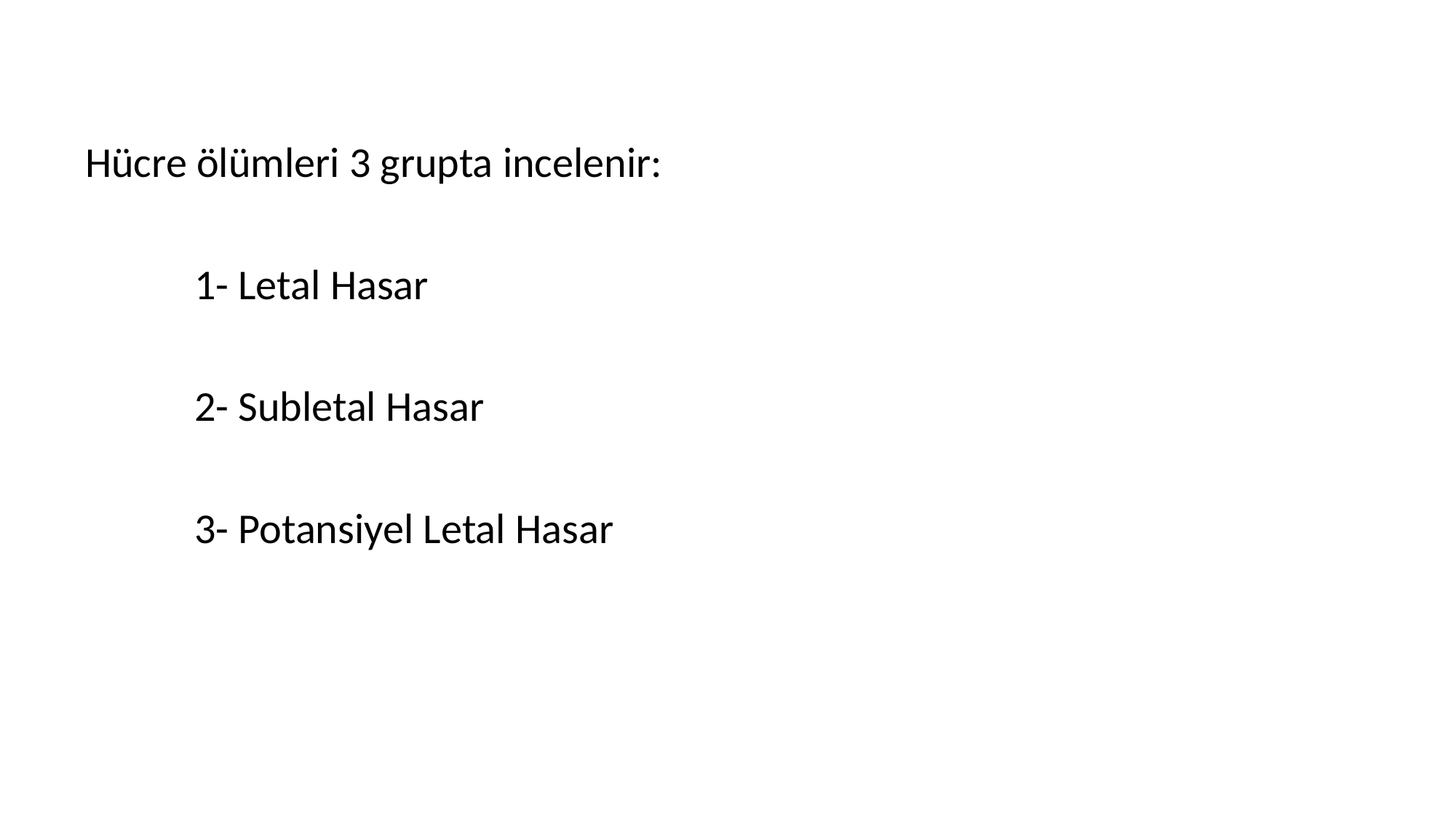

Hücre ölümleri 3 grupta incelenir:

	1- Letal Hasar

	2- Subletal Hasar

	3- Potansiyel Letal Hasar